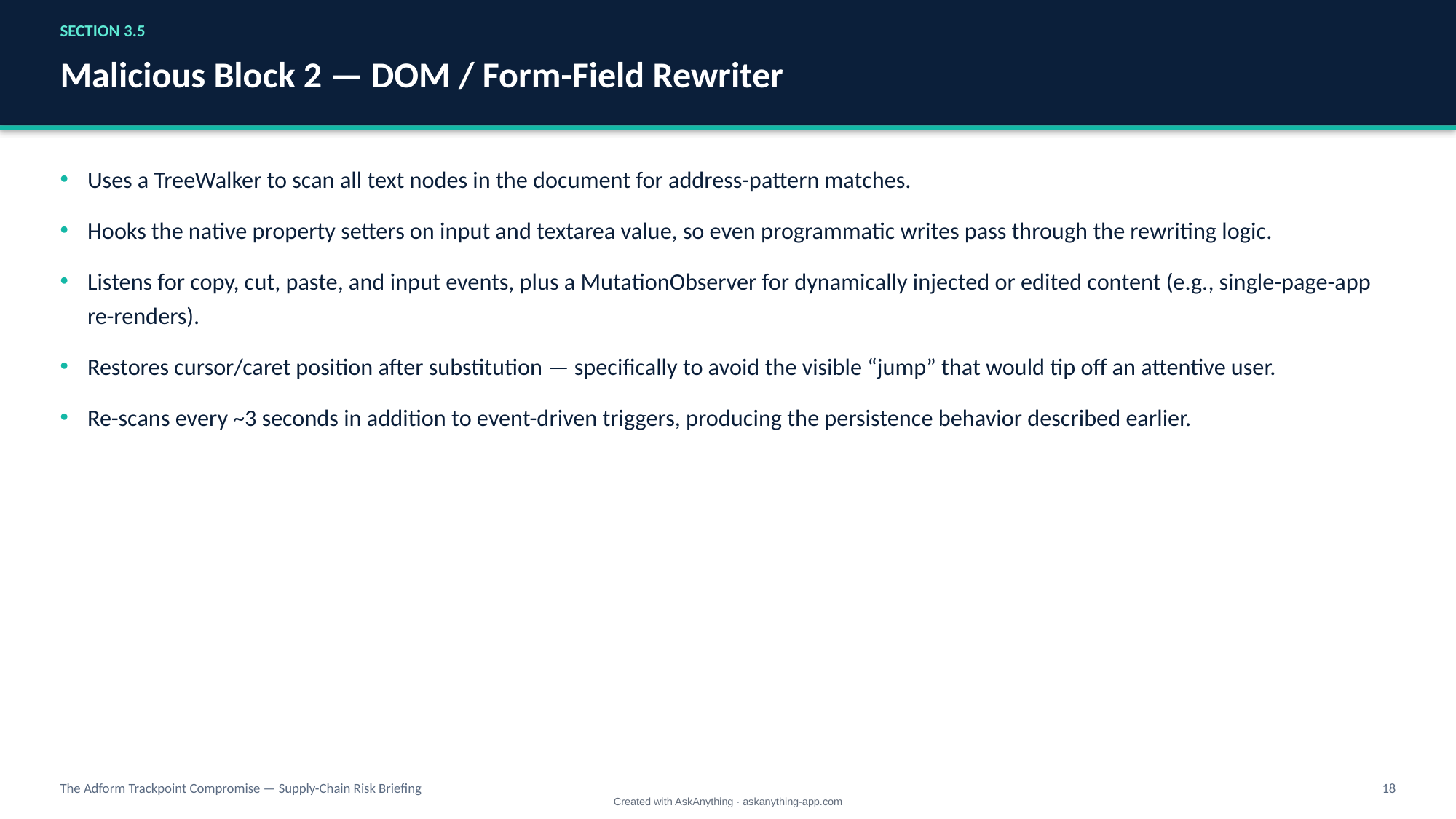

SECTION 3.5
Malicious Block 2 — DOM / Form-Field Rewriter

Uses a TreeWalker to scan all text nodes in the document for address-pattern matches.
Hooks the native property setters on input and textarea value, so even programmatic writes pass through the rewriting logic.
Listens for copy, cut, paste, and input events, plus a MutationObserver for dynamically injected or edited content (e.g., single-page-app re-renders).
Restores cursor/caret position after substitution — specifically to avoid the visible “jump” that would tip off an attentive user.
Re-scans every ~3 seconds in addition to event-driven triggers, producing the persistence behavior described earlier.
The Adform Trackpoint Compromise — Supply-Chain Risk Briefing
18
Created with AskAnything · askanything-app.com